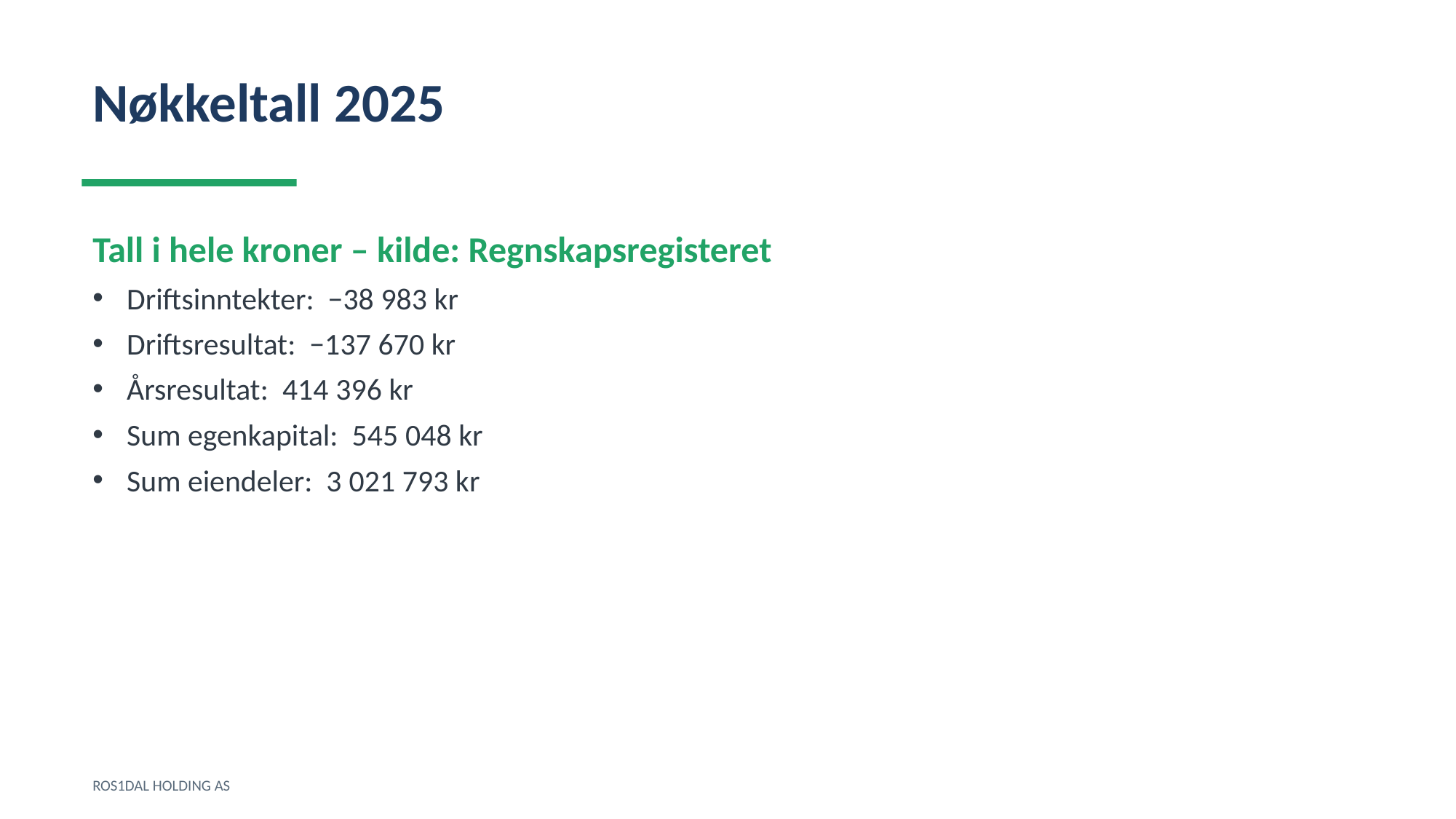

Nøkkeltall 2025

Tall i hele kroner – kilde: Regnskapsregisteret
Driftsinntekter:  −38 983 kr
Driftsresultat:  −137 670 kr
Årsresultat:  414 396 kr
Sum egenkapital:  545 048 kr
Sum eiendeler:  3 021 793 kr
ROS1DAL HOLDING AS